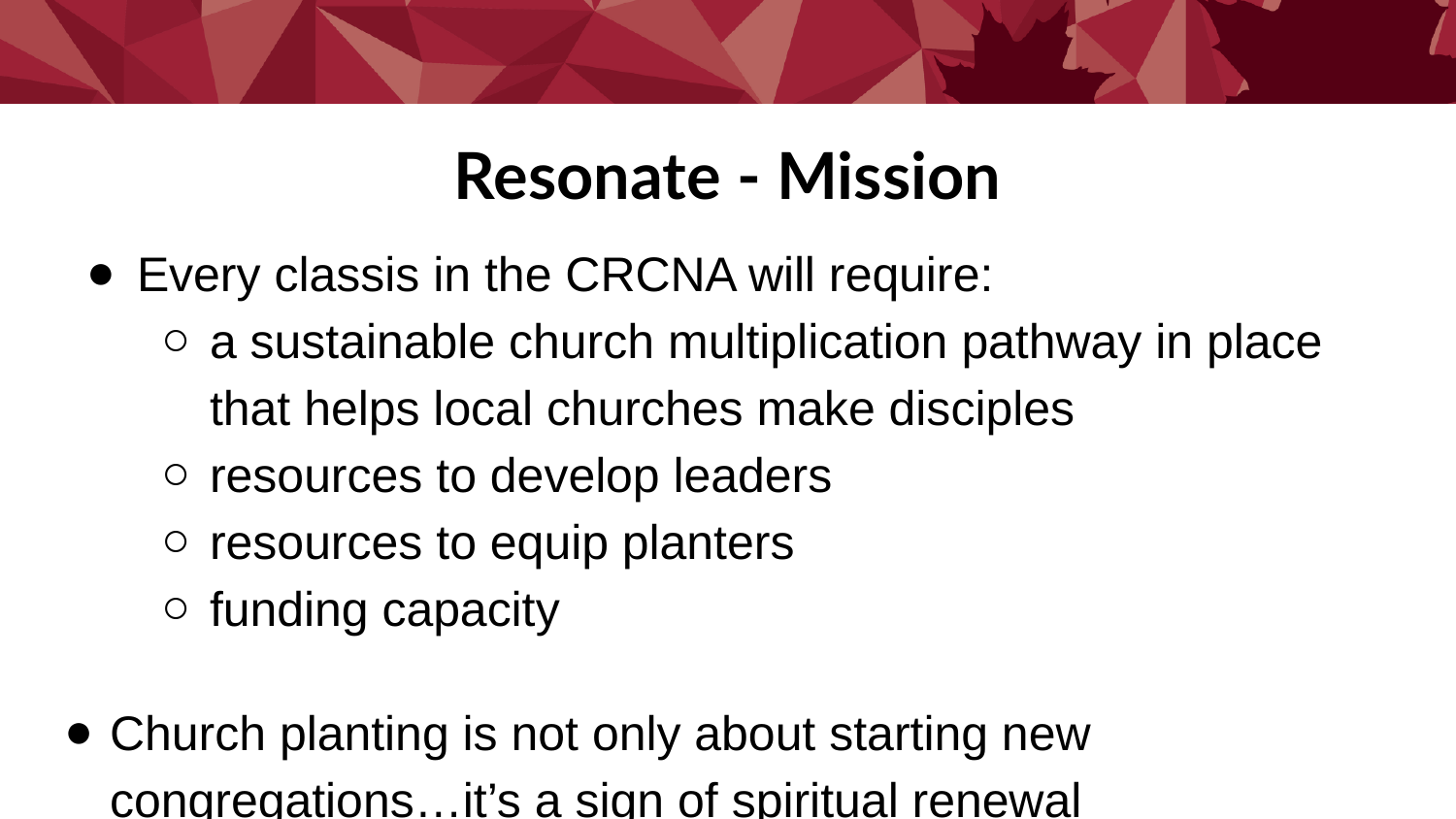

# Resonate - Mission
Every classis in the CRCNA will require:
a sustainable church multiplication pathway in place that helps local churches make disciples
resources to develop leaders
resources to equip planters
funding capacity

Church planting is not only about starting new congregations…it’s a sign of spiritual renewal

.

Church planting is not only about starting new congregations; it’s a sign of spiritual renewal

.